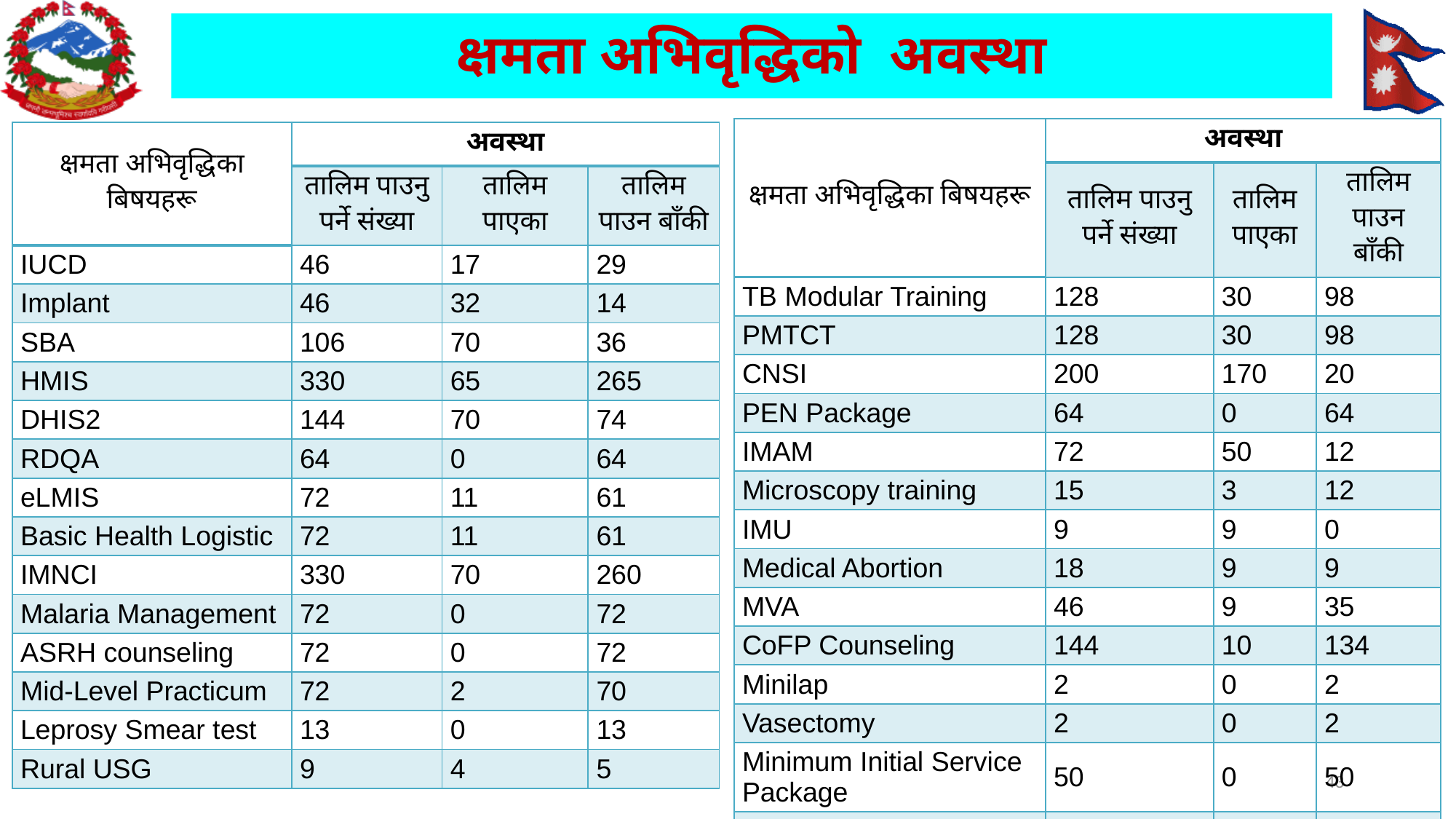

क्षमता अभिवृद्धिको  अवस्था
| क्षमता अभिवृद्धिका बिषयहरू | अवस्था |  |  |
| --- | --- | --- | --- |
|  | तालिम पाउनु पर्ने संख्या | तालिम पाएका | तालिम पाउन बाँकी |
| TB Modular Training | 128 | 30 | 98 |
| PMTCT | 128 | 30 | 98 |
| CNSI | 200 | 170 | 20 |
| PEN Package | 64 | 0 | 64 |
| IMAM | 72 | 50 | 12 |
| Microscopy training | 15 | 3 | 12 |
| IMU | 9 | 9 | 0 |
| Medical Abortion | 18 | 9 | 9 |
| MVA | 46 | 9 | 35 |
| CoFP Counseling | 144 | 10 | 134 |
| Minilap | 2 | 0 | 2 |
| Vasectomy | 2 | 0 | 2 |
| Minimum Initial Service Package | 50 | 0 | 50 |
| VIA | 48 | 0 | 48 |
| क्षमता अभिवृद्धिका बिषयहरू | अवस्था |  |  |
| --- | --- | --- | --- |
|  | तालिम पाउनु पर्ने संख्या | तालिम पाएका | तालिम पाउन बाँकी |
| IUCD | 46 | 17 | 29 |
| Implant | 46 | 32 | 14 |
| SBA | 106 | 70 | 36 |
| HMIS | 330 | 65 | 265 |
| DHIS2 | 144 | 70 | 74 |
| RDQA | 64 | 0 | 64 |
| eLMIS | 72 | 11 | 61 |
| Basic Health Logistic | 72 | 11 | 61 |
| IMNCI | 330 | 70 | 260 |
| Malaria Management | 72 | 0 | 72 |
| ASRH counseling | 72 | 0 | 72 |
| Mid-Level Practicum | 72 | 2 | 70 |
| Leprosy Smear test | 13 | 0 | 13 |
| Rural USG | 9 | 4 | 5 |
43